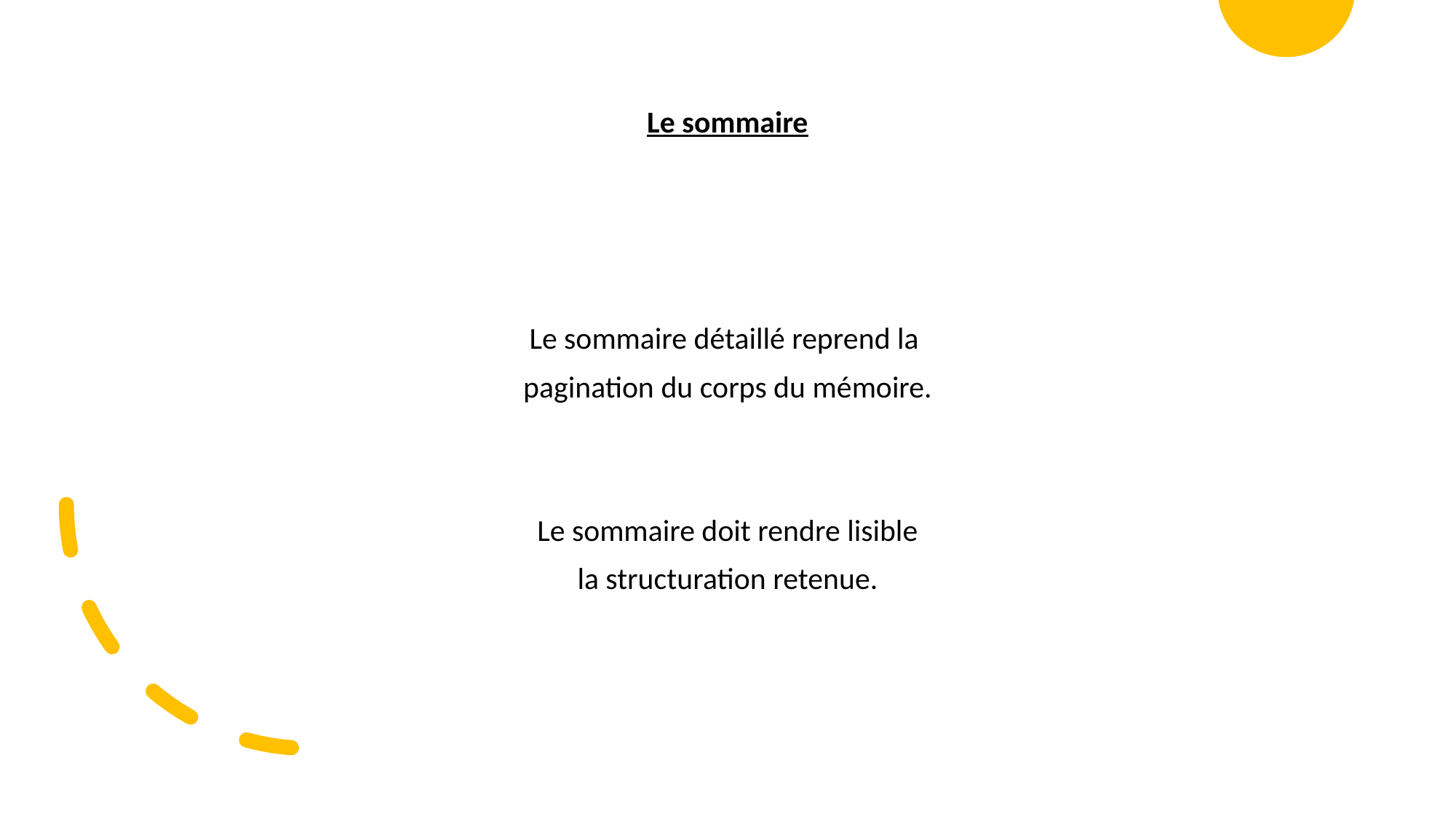

# Le sommaire

Le sommaire détaillé reprend la
pagination du corps du mémoire.

Le sommaire doit rendre lisible
 la structuration retenue.